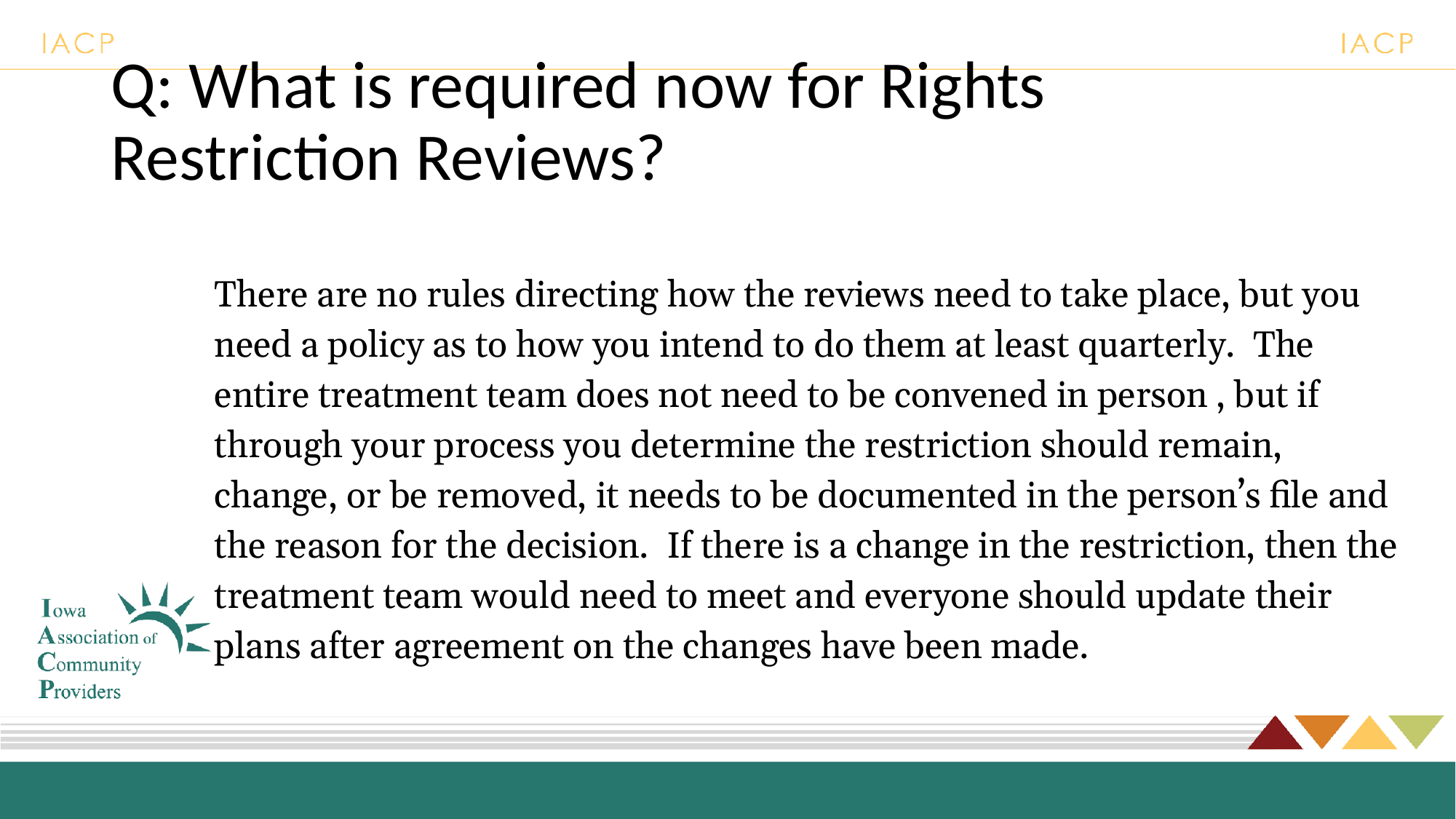

# Q: What is required now for Rights Restriction Reviews?

There are no rules directing how the reviews need to take place, but you need a policy as to how you intend to do them at least quarterly.  The entire treatment team does not need to be convened in person , but if through your process you determine the restriction should remain, change, or be removed, it needs to be documented in the person’s file and the reason for the decision.  If there is a change in the restriction, then the treatment team would need to meet and everyone should update their plans after agreement on the changes have been made.